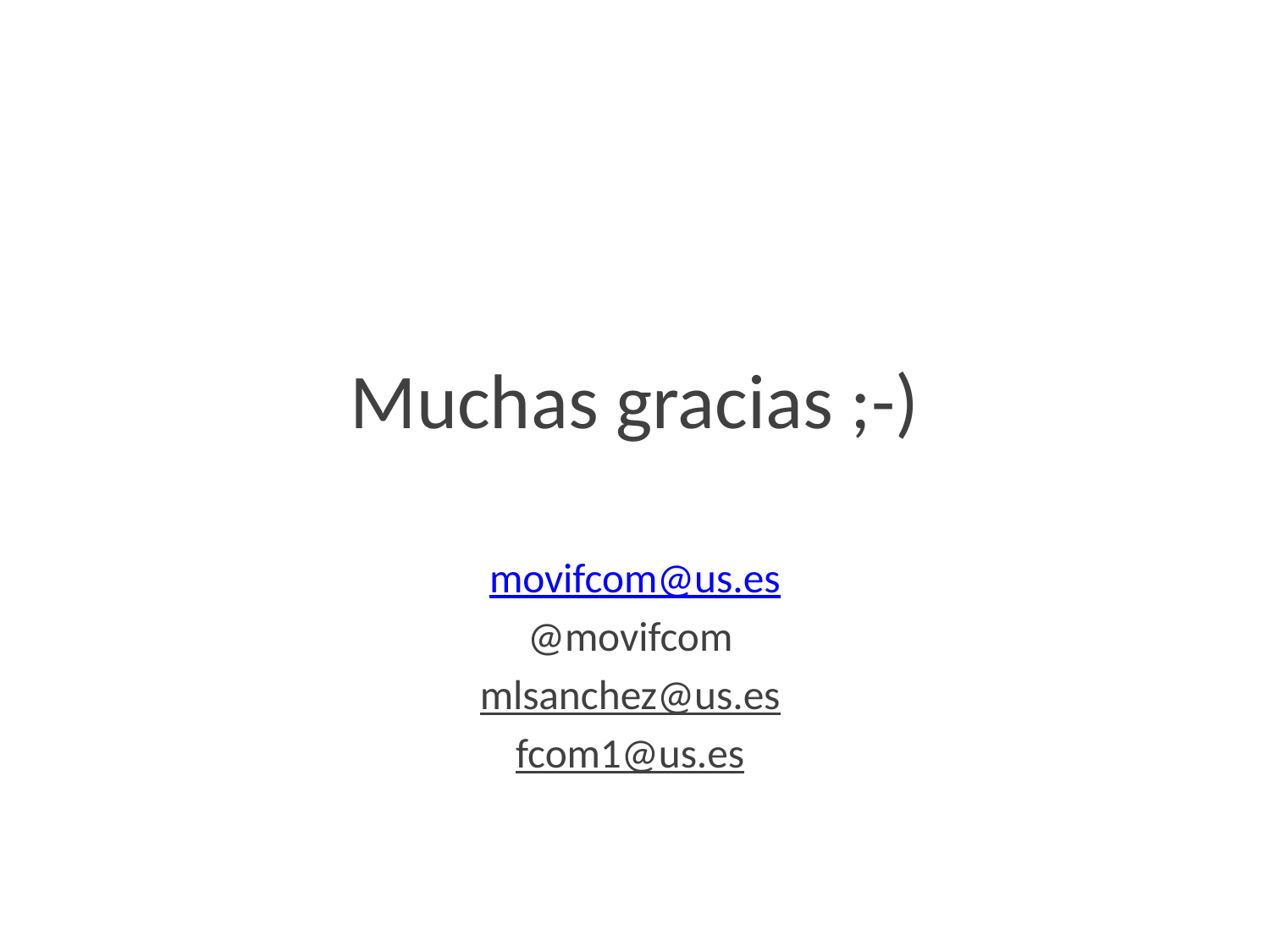

# Muchas gracias ;-)

movifcom@us.es
@movifcom
mlsanchez@us.es
fcom1@us.es